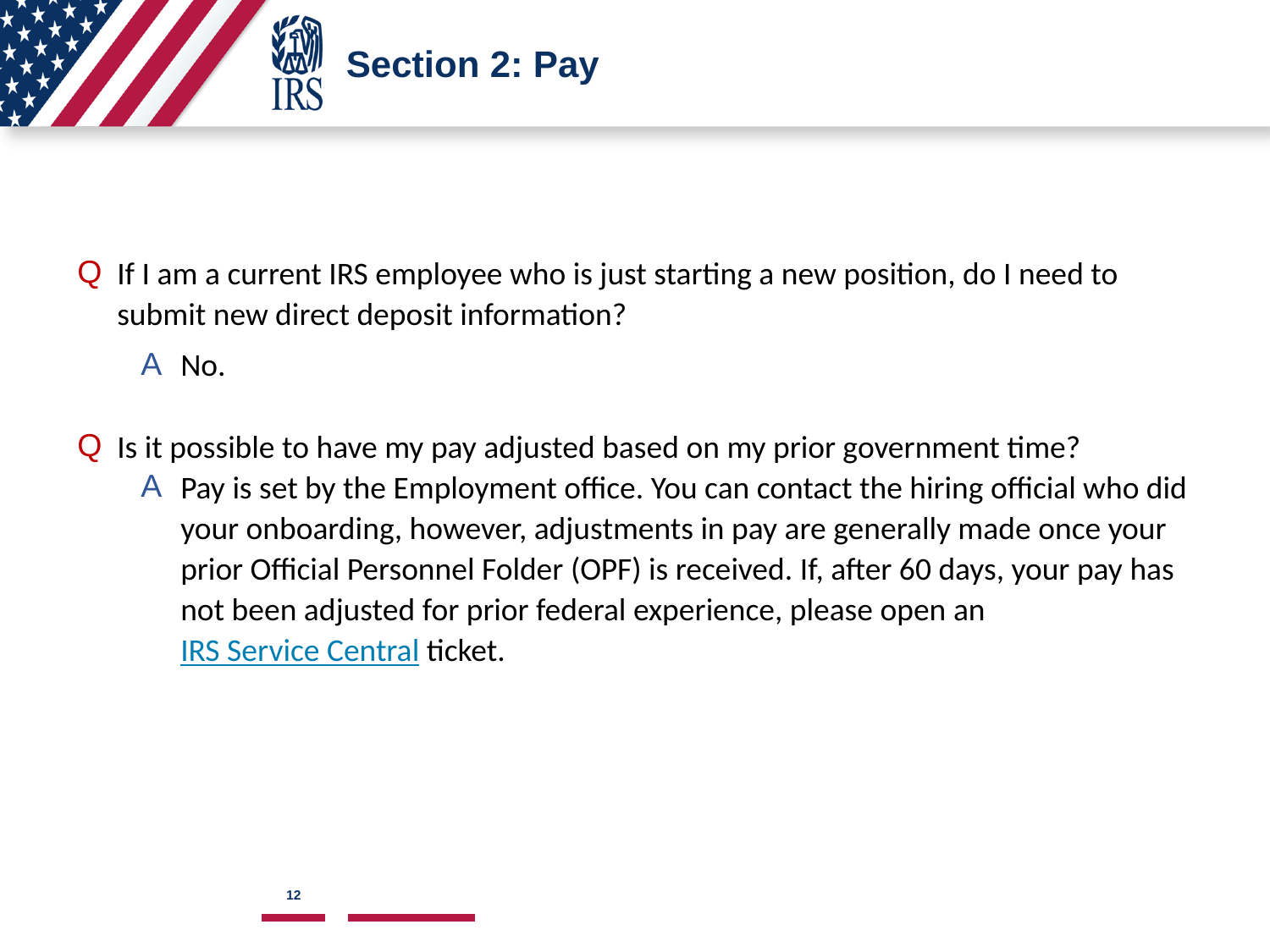

# Section 2: Pay

If I am a current IRS employee who is just starting a new position, do I need to submit new direct deposit information?
No.

Is it possible to have my pay adjusted based on my prior government time?
Pay is set by the Employment office. You can contact the hiring official who did your onboarding, however, adjustments in pay are generally made once your prior Official Personnel Folder (OPF) is received. If, after 60 days, your pay has not been adjusted for prior federal experience, please open an IRS Service Central ticket.

12